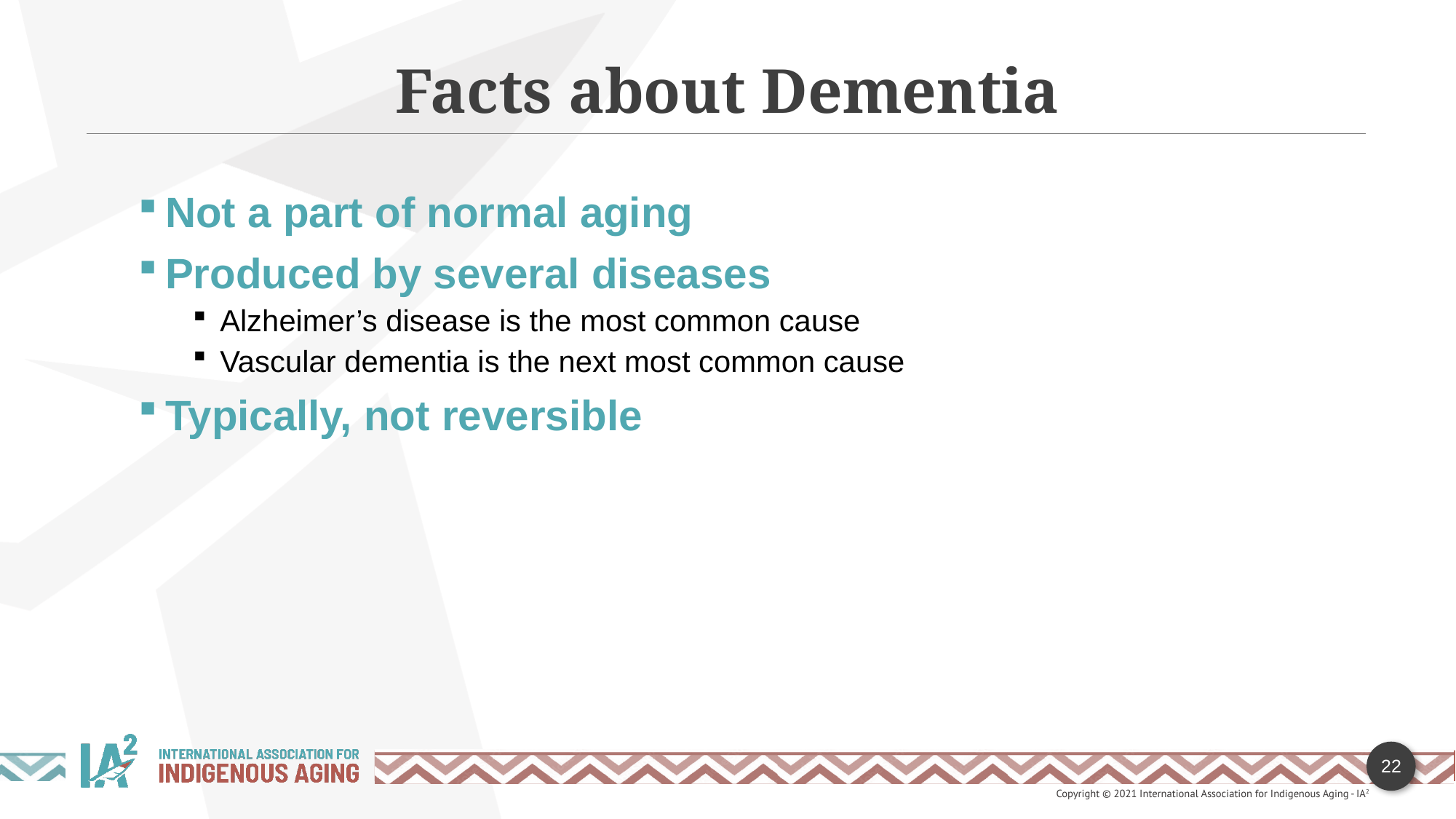

Facts about Dementia
Not a part of normal aging
Produced by several diseases
Alzheimer’s disease is the most common cause
Vascular dementia is the next most common cause
Typically, not reversible